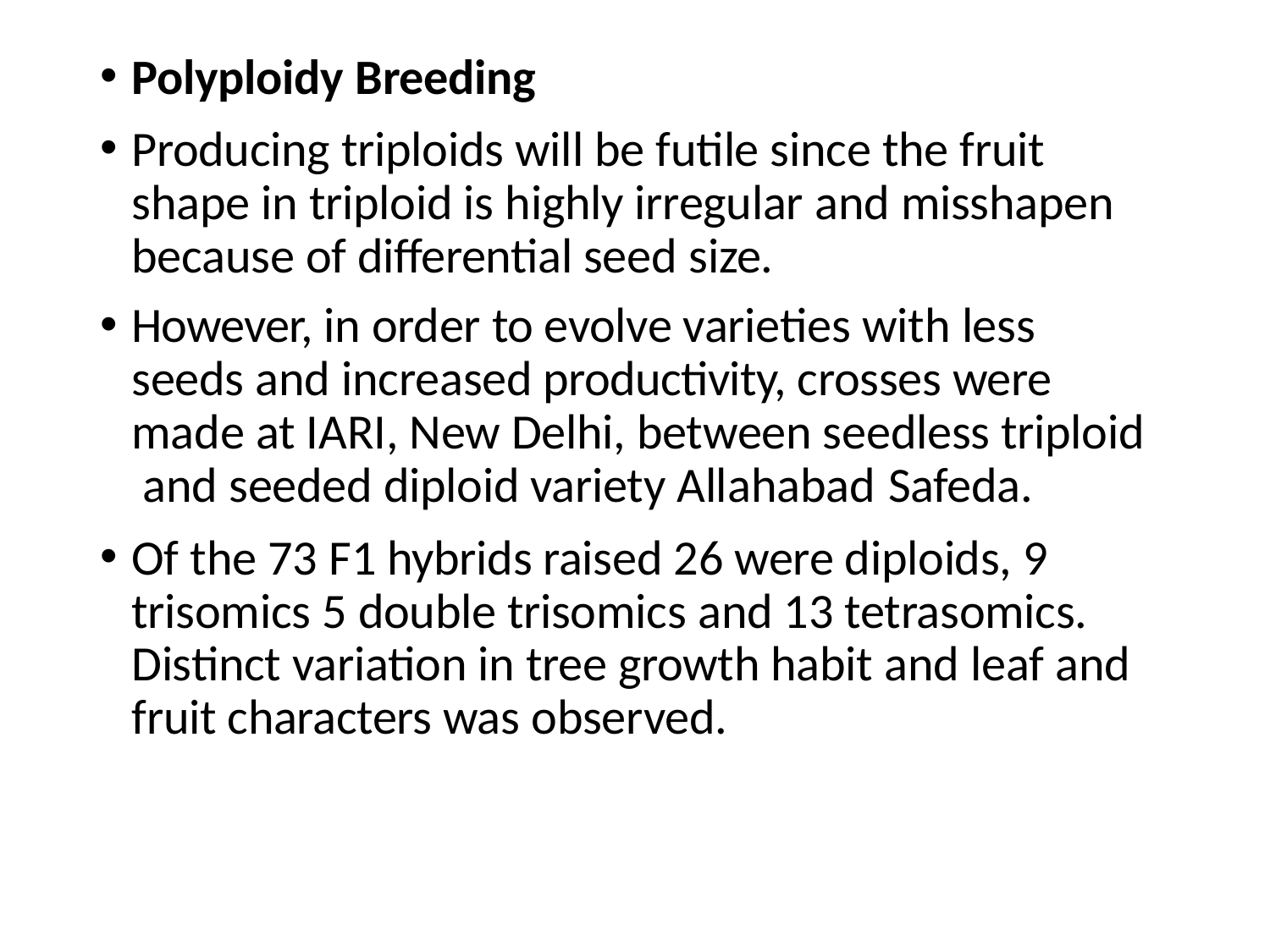

Polyploidy Breeding
Producing triploids will be futile since the fruit  shape in triploid is highly irregular and misshapen  because of differential seed size.
However, in order to evolve varieties with less  seeds and increased productivity, crosses were  made at IARI, New Delhi, between seedless triploid  and seeded diploid variety Allahabad Safeda.
Of the 73 F1 hybrids raised 26 were diploids, 9  trisomics 5 double trisomics and 13 tetrasomics.  Distinct variation in tree growth habit and leaf and  fruit characters was observed.